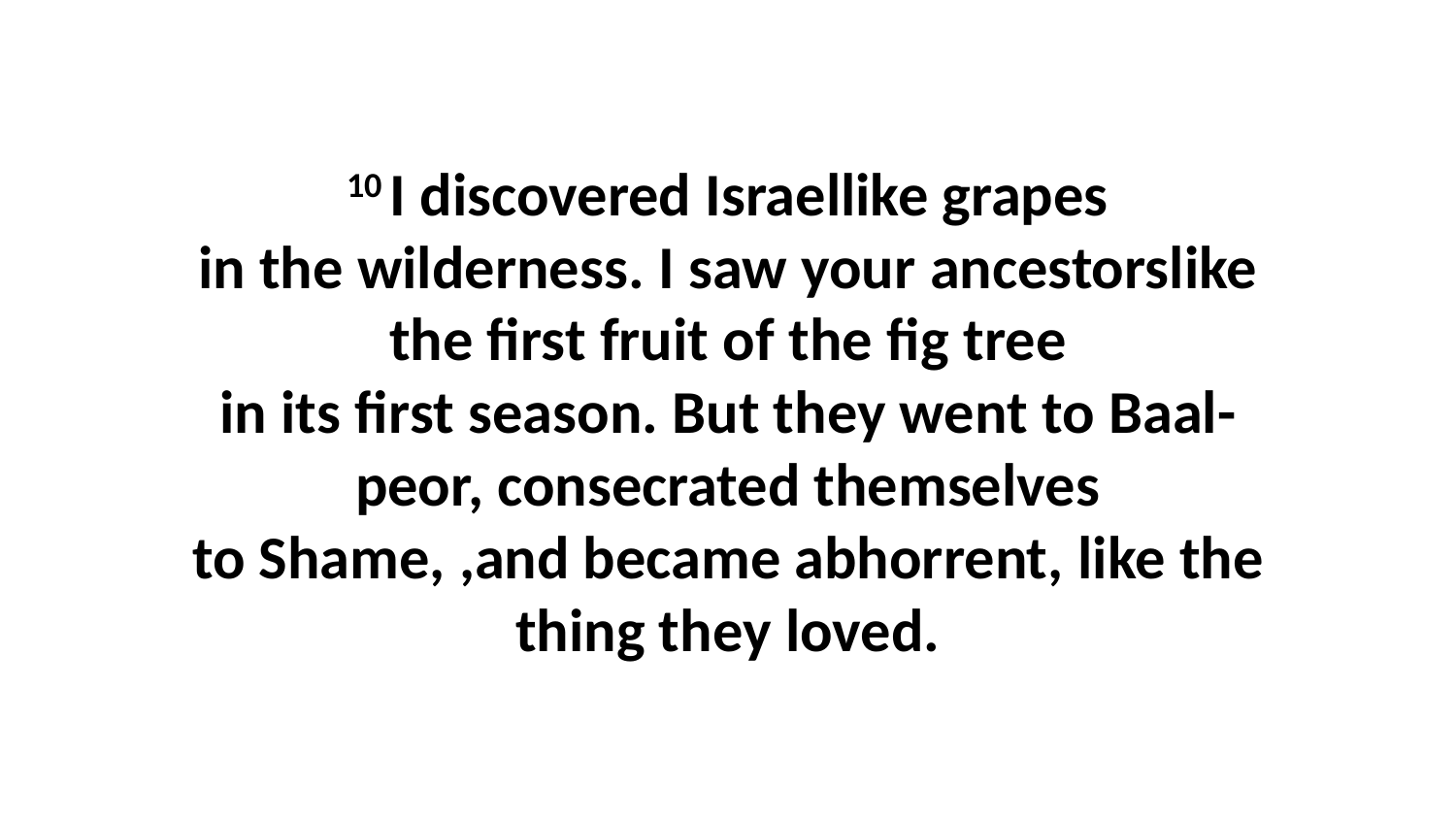

10 I discovered Israellike grapes in the wilderness. I saw your ancestorslike the first fruit of the fig tree in its first season. But they went to Baal-peor, consecrated themselves to Shame, ,and became abhorrent, like the thing they loved.